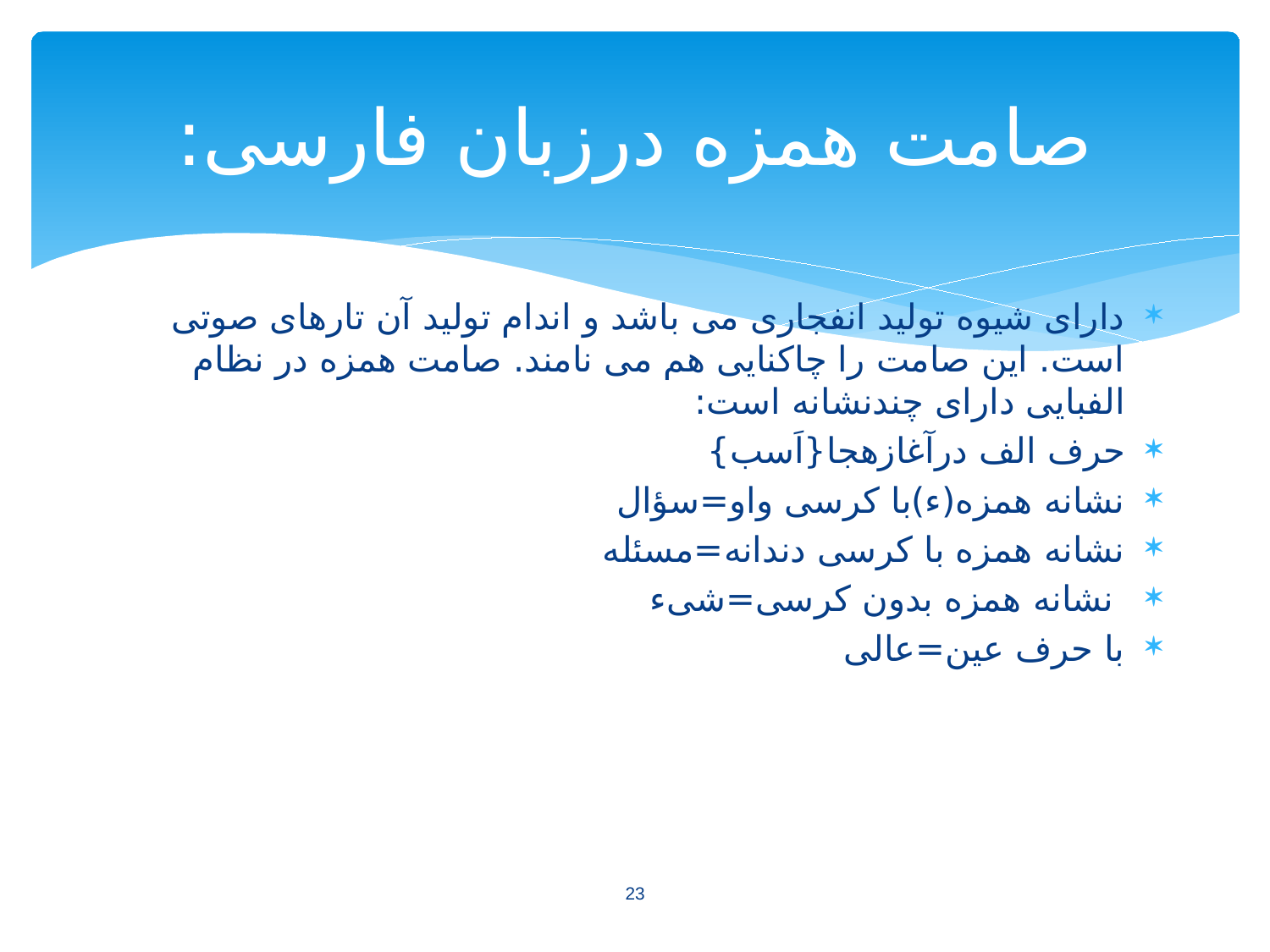

# صامت همزه درزبان فارسی:
دارای شیوه تولید انفجاری می باشد و اندام تولید آن تارهای صوتی است. این صامت را چاکنایی هم می نامند. صامت همزه در نظام الفبایی دارای چندنشانه است:
حرف الف درآغازهجا{اَسب}
نشانه همزه(ء)با کرسی واو=سؤال
نشانه همزه با کرسی دندانه=مسئله
 نشانه همزه بدون کرسی=شیء
با حرف عین=عالی

23